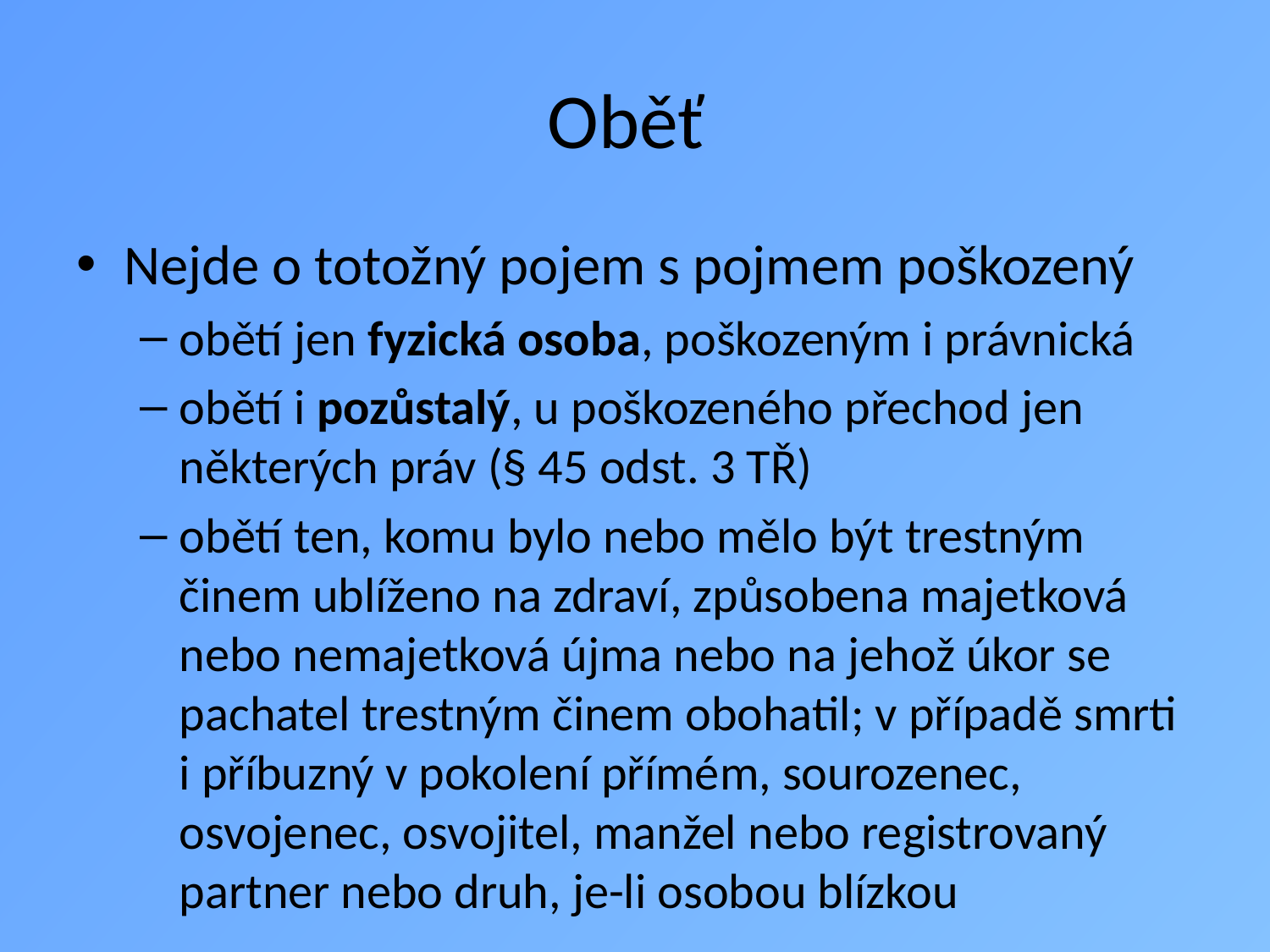

# Oběť
Nejde o totožný pojem s pojmem poškozený
obětí jen fyzická osoba, poškozeným i právnická
obětí i pozůstalý, u poškozeného přechod jen některých práv (§ 45 odst. 3 TŘ)
obětí ten, komu bylo nebo mělo být trestným činem ublíženo na zdraví, způsobena majetková nebo nemajetková újma nebo na jehož úkor se pachatel trestným činem obohatil; v případě smrti i příbuzný v pokolení přímém, sourozenec, osvojenec, osvojitel, manžel nebo registrovaný partner nebo druh, je-li osobou blízkou